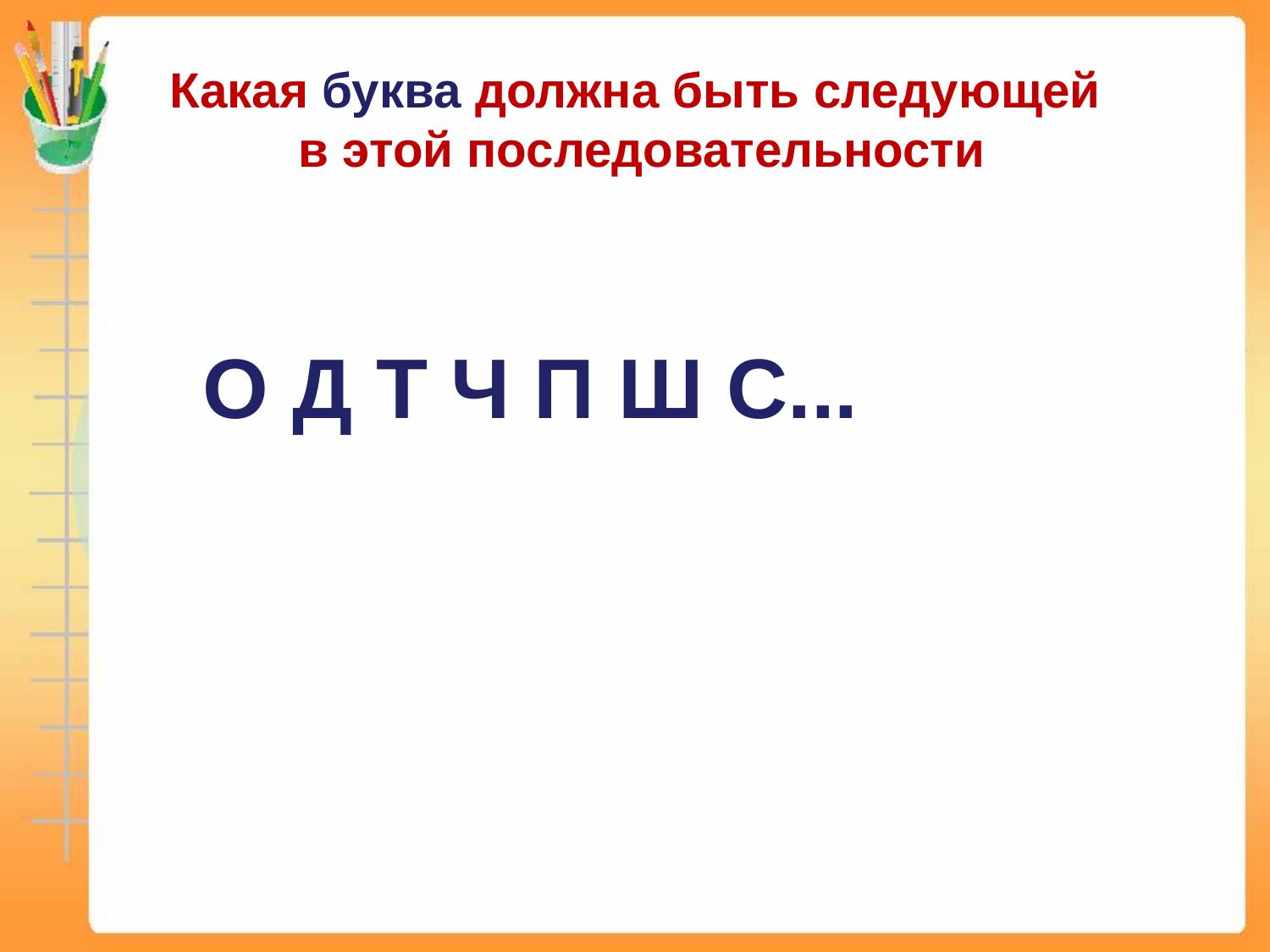

# Какая буква должна быть следующей в этой последовательности
O Д Т Ч П Ш С...